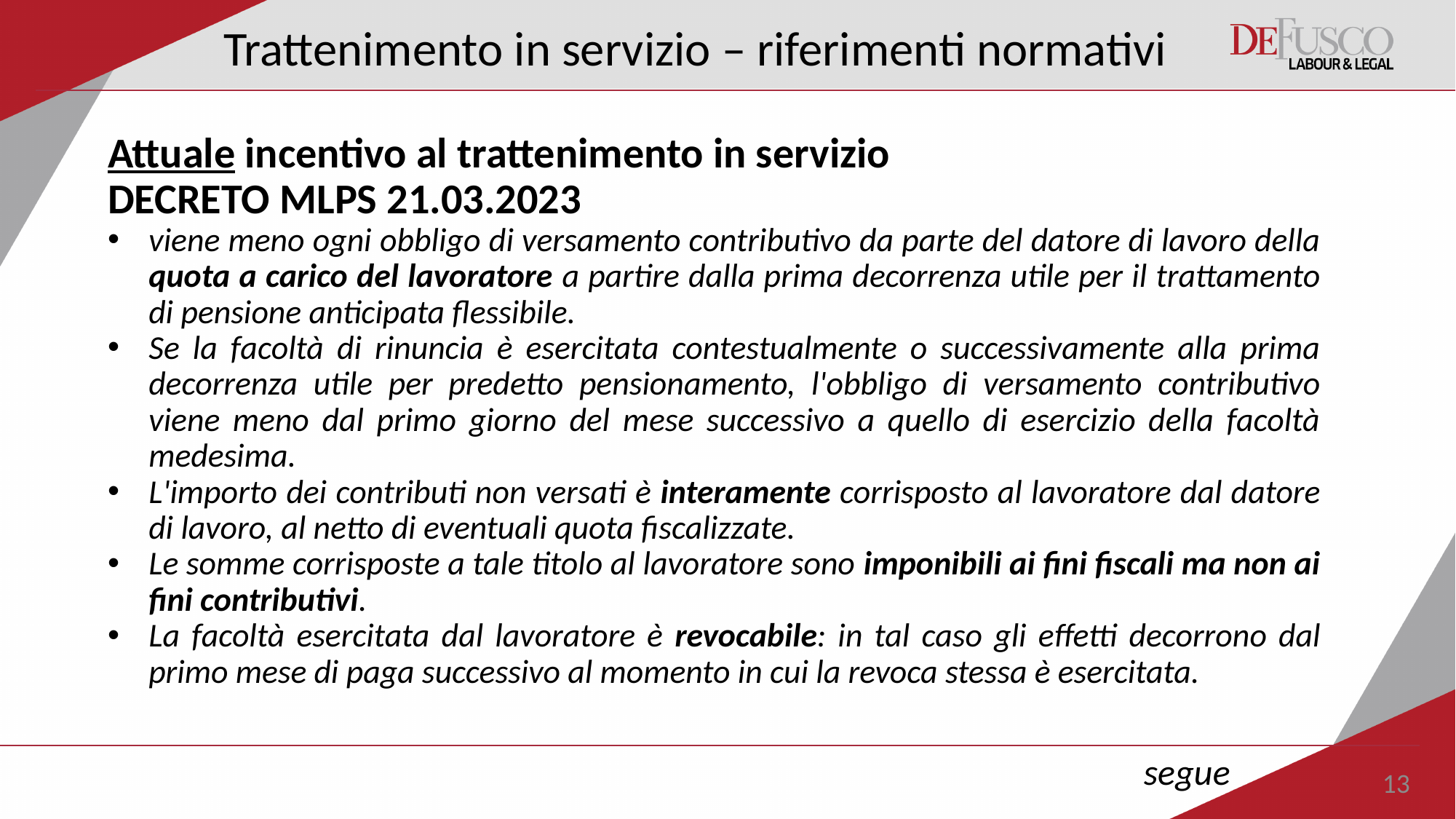

# Trattenimento in servizio – riferimenti normativi
Attuale incentivo al trattenimento in servizio
DECRETO MLPS 21.03.2023
viene meno ogni obbligo di versamento contributivo da parte del datore di lavoro della quota a carico del lavoratore a partire dalla prima decorrenza utile per il trattamento di pensione anticipata flessibile.
Se la facoltà di rinuncia è esercitata contestualmente o successivamente alla prima decorrenza utile per predetto pensionamento, l'obbligo di versamento contributivo viene meno dal primo giorno del mese successivo a quello di esercizio della facoltà medesima.
L'importo dei contributi non versati è interamente corrisposto al lavoratore dal datore di lavoro, al netto di eventuali quota fiscalizzate.
Le somme corrisposte a tale titolo al lavoratore sono imponibili ai fini fiscali ma non ai fini contributivi.
La facoltà esercitata dal lavoratore è revocabile: in tal caso gli effetti decorrono dal primo mese di paga successivo al momento in cui la revoca stessa è esercitata.
segue
13